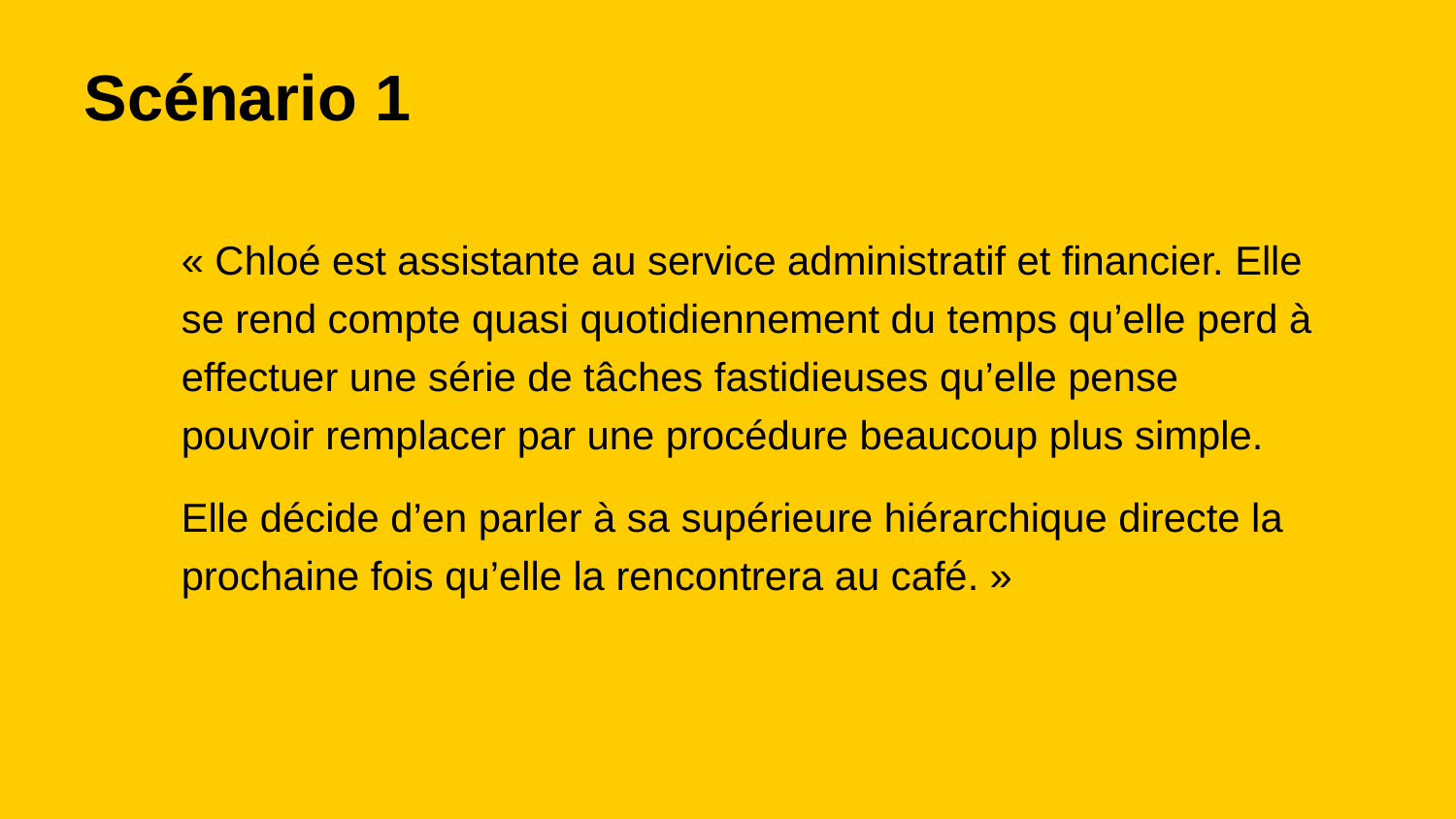

Scénario 1
« Chloé est assistante au service administratif et financier. Elle se rend compte quasi quotidiennement du temps qu’elle perd à effectuer une série de tâches fastidieuses qu’elle pense pouvoir remplacer par une procédure beaucoup plus simple.
Elle décide d’en parler à sa supérieure hiérarchique directe la prochaine fois qu’elle la rencontrera au café. »